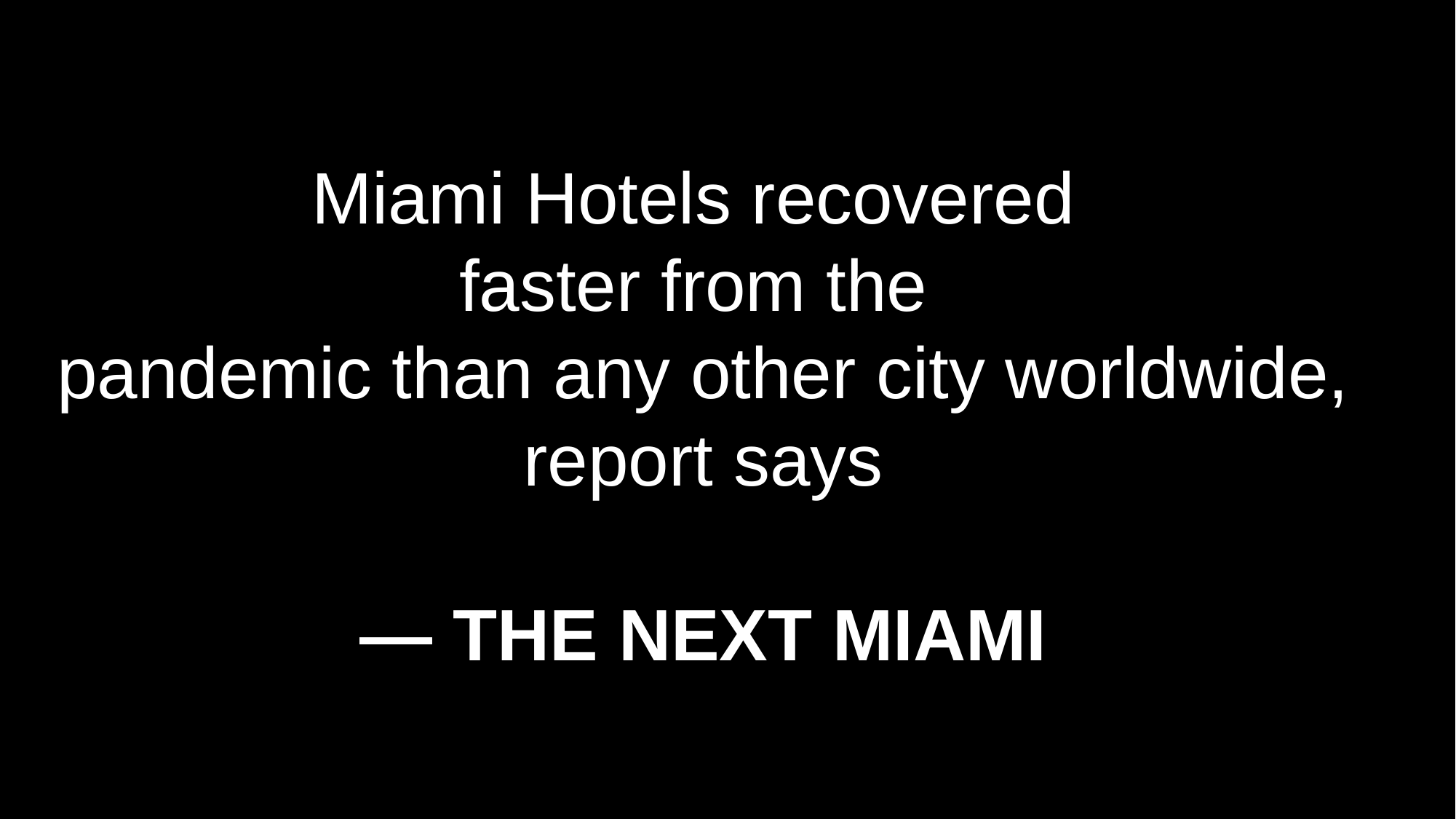

Miami Hotels recovered
faster from the
pandemic than any other city worldwide, report says

— THE NEXT MIAMI